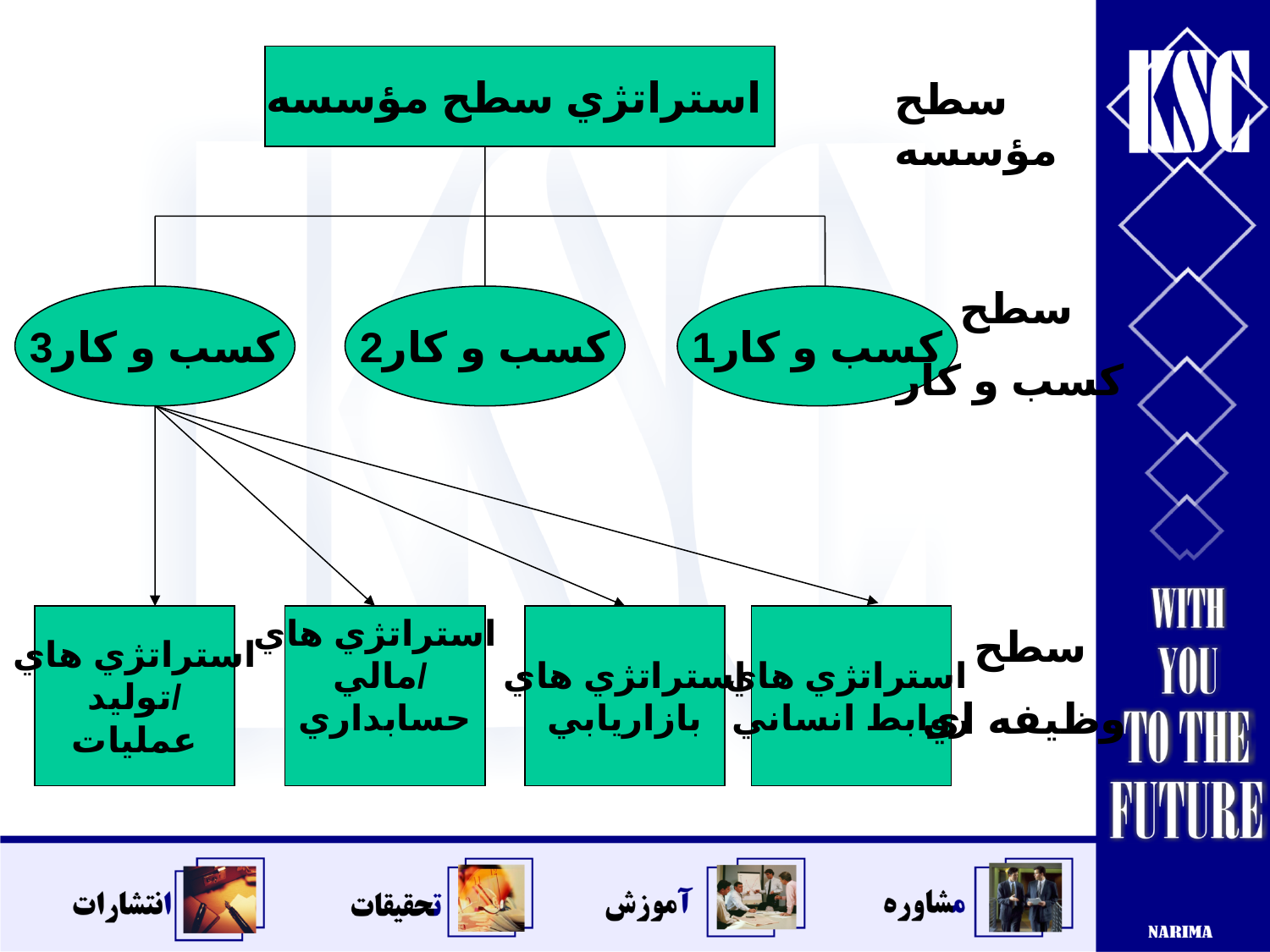

استراتژي سطح مؤسسه
سطح مؤسسه

سطح
كسب و كار
كسب و كار3
كسب و كار2
كسب و كار1

استراتژي هاي
توليد/
عمليات
استراتژي هاي
مالي/
حسابداري

استراتژي هاي
بازاريابي
استراتژي هاي
روابط انساني
سطح
وظيفه اي